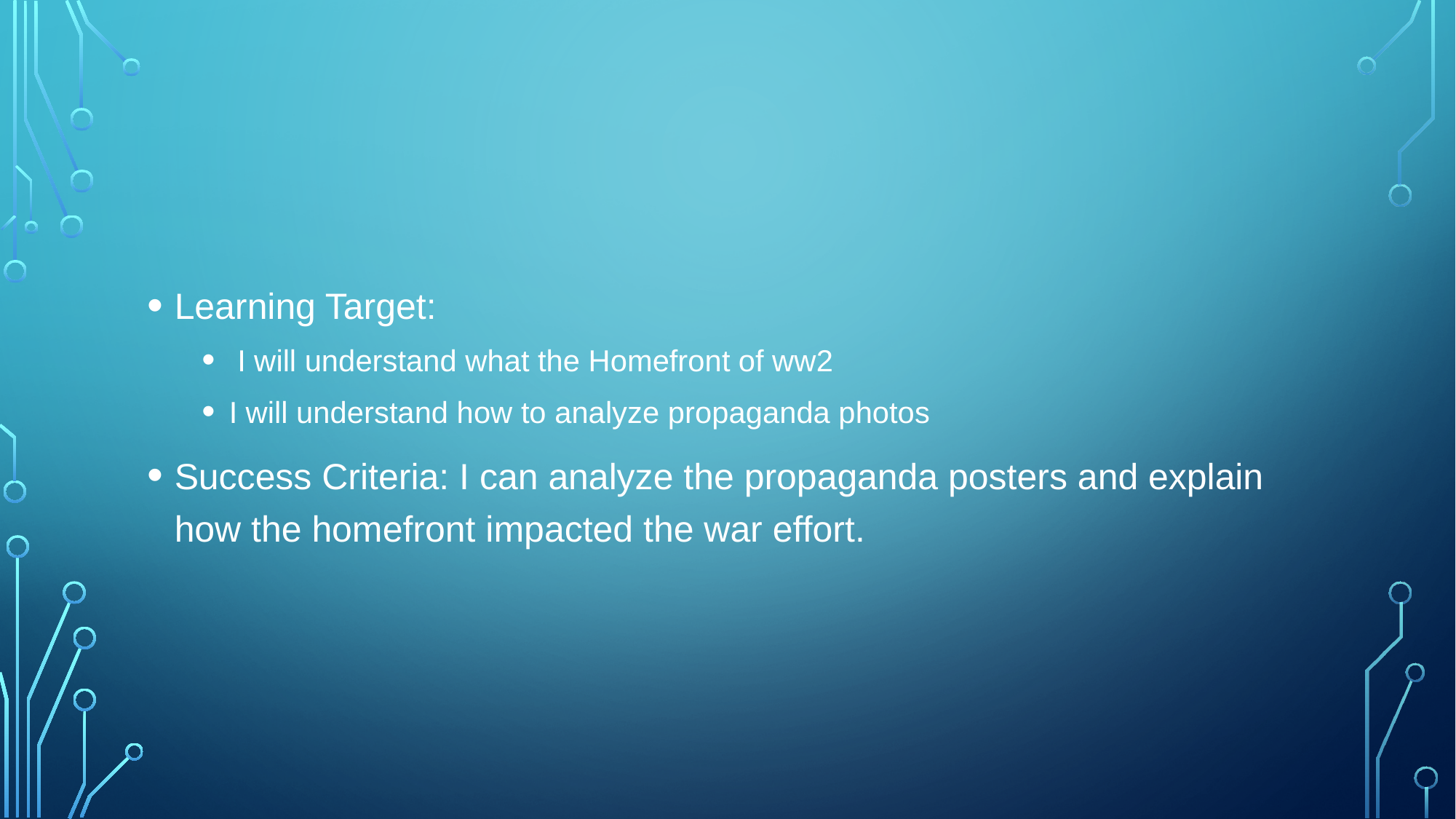

#
Learning Target:
 I will understand what the Homefront of ww2
I will understand how to analyze propaganda photos
Success Criteria: I can analyze the propaganda posters and explain how the homefront impacted the war effort.